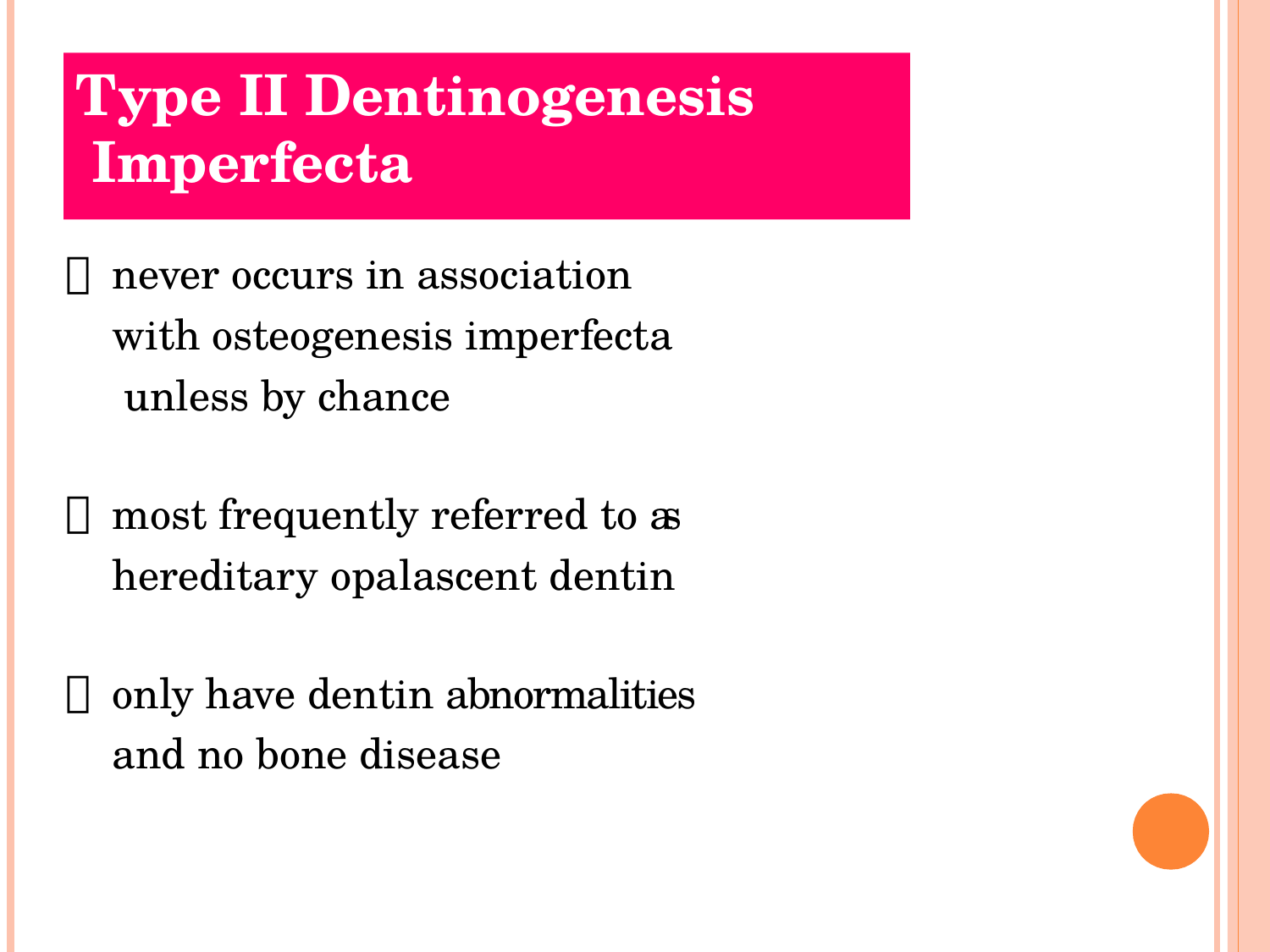

# Type II Dentinogenesis  Imperfecta
never occurs in association  with osteogenesis imperfecta  unless by chance

most frequently referred to as  hereditary opalascent dentin

only have dentin abnormalities  and no bone disease